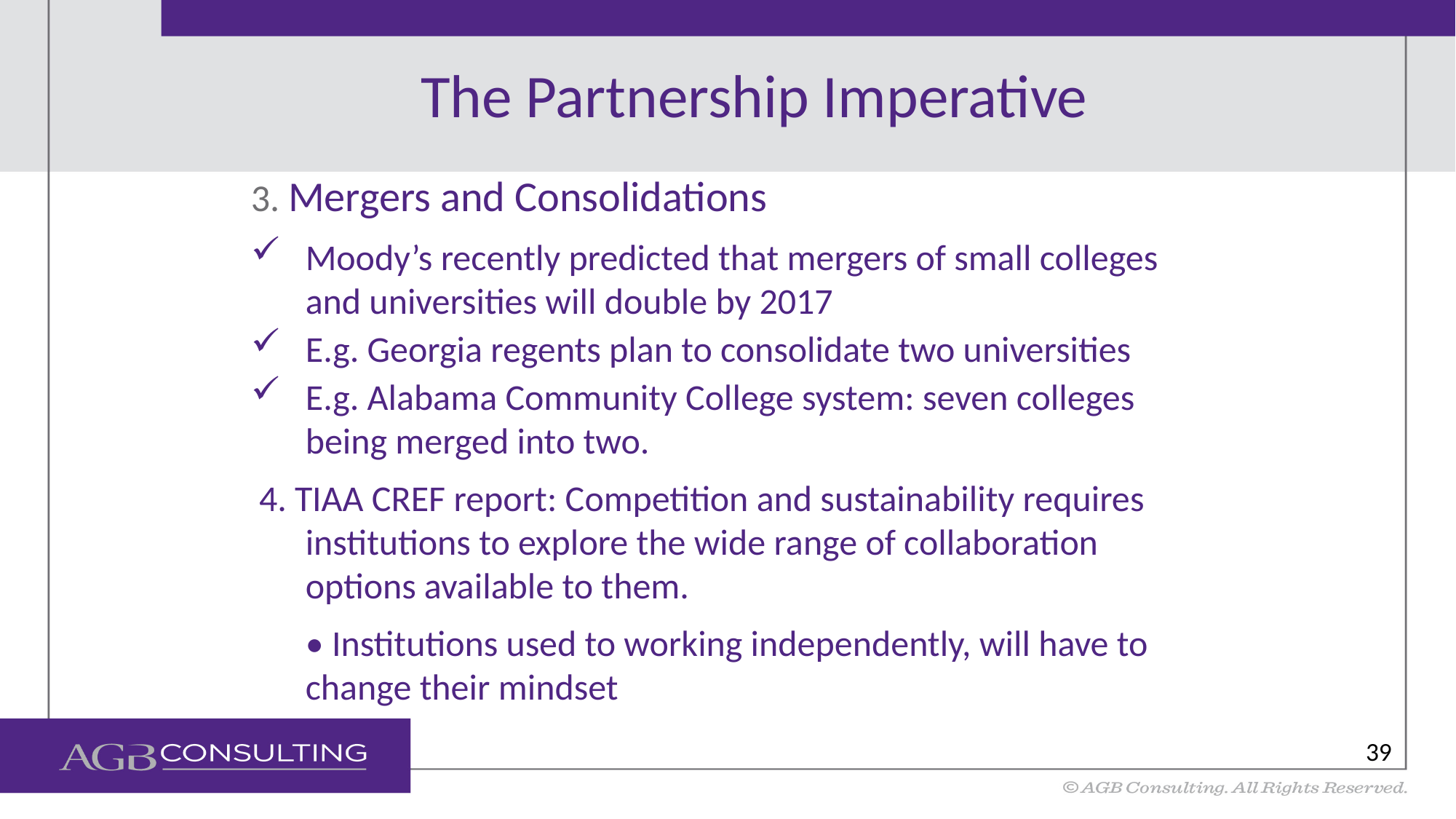

# The Partnership Imperative
3. Mergers and Consolidations
Moody’s recently predicted that mergers of small colleges and universities will double by 2017
E.g. Georgia regents plan to consolidate two universities
E.g. Alabama Community College system: seven colleges being merged into two.
 4. TIAA CREF report: Competition and sustainability requires institutions to explore the wide range of collaboration options available to them.
	• Institutions used to working independently, will have to change their mindset